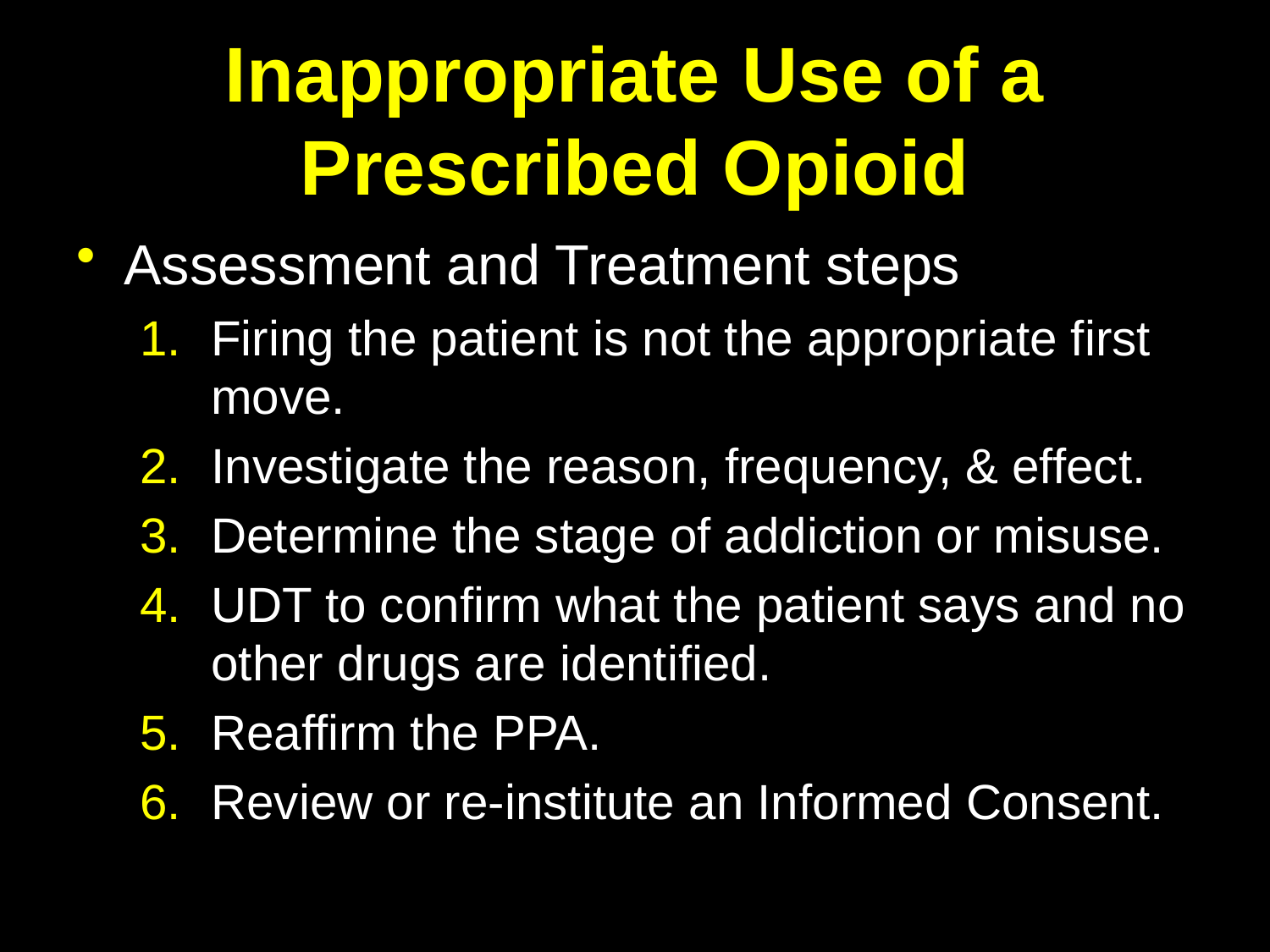

# Inappropriate Use of a Prescribed Opioid
Assessment and Treatment steps
Firing the patient is not the appropriate first move.
Investigate the reason, frequency, & effect.
Determine the stage of addiction or misuse.
UDT to confirm what the patient says and no other drugs are identified.
Reaffirm the PPA.
Review or re-institute an Informed Consent.